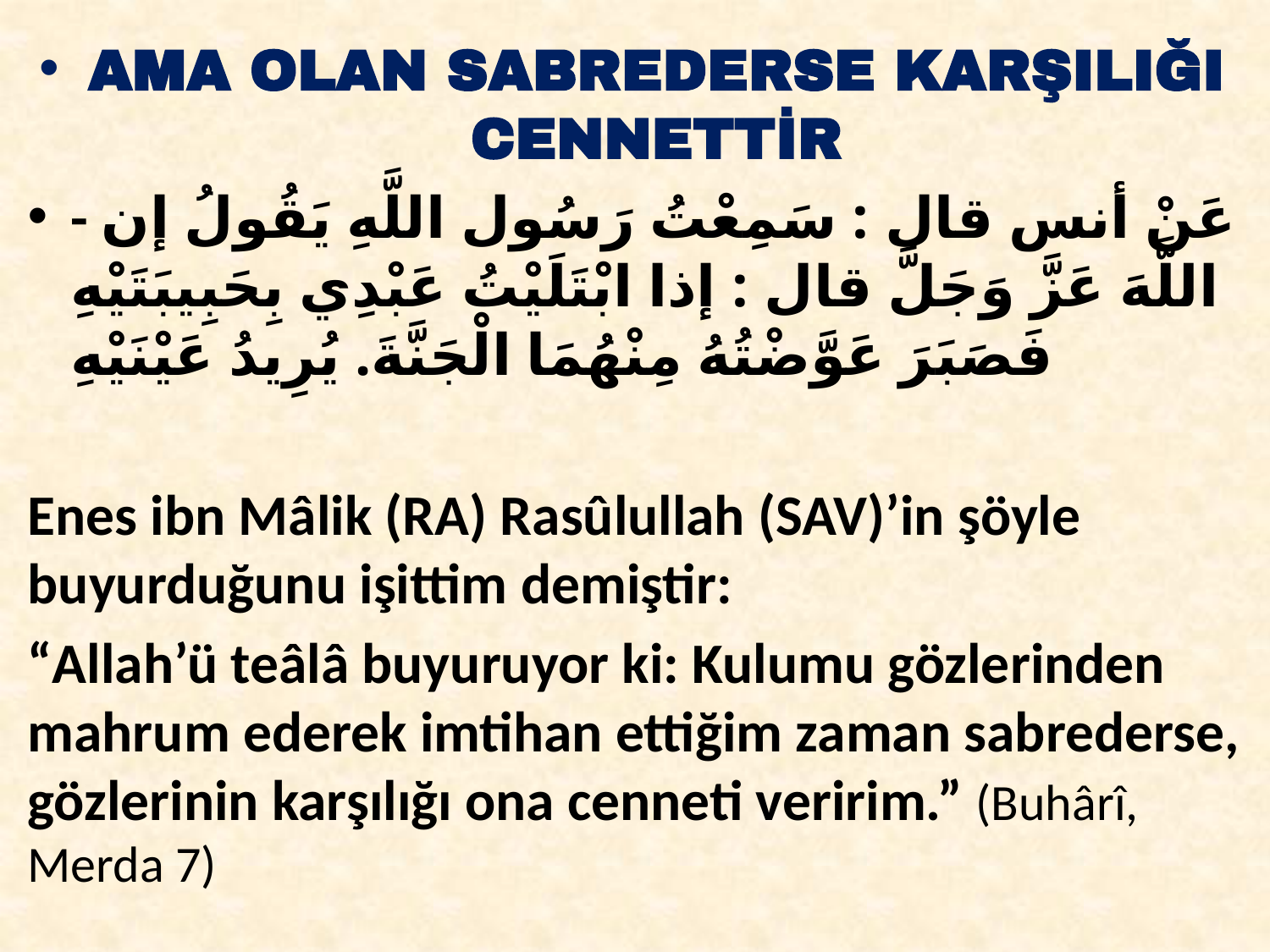

AMA OLAN SABREDERSE KARŞILIĞI CENNETTİR
- عَنْ أنس قال : سَمِعْتُ رَسُول اللَّهِ يَقُولُ إن اللَّهَ عَزَّ وَجَلَّ قال : إذا ابْتَلَيْتُ عَبْدِي بِحَبِيبَتَيْهِ فَصَبَرَ عَوَّضْتُهُ مِنْهُمَا الْجَنَّةَ. يُرِيدُ عَيْنَيْهِ

Enes ibn Mâlik (RA) Rasûlullah (SAV)’in şöyle buyurduğunu işittim demiştir:
“Allah’ü teâlâ buyuruyor ki: Kulumu gözlerinden mahrum ederek imtihan ettiğim zaman sabrederse, gözlerinin karşılığı ona cenneti veririm.” (Buhârî, Merda 7)